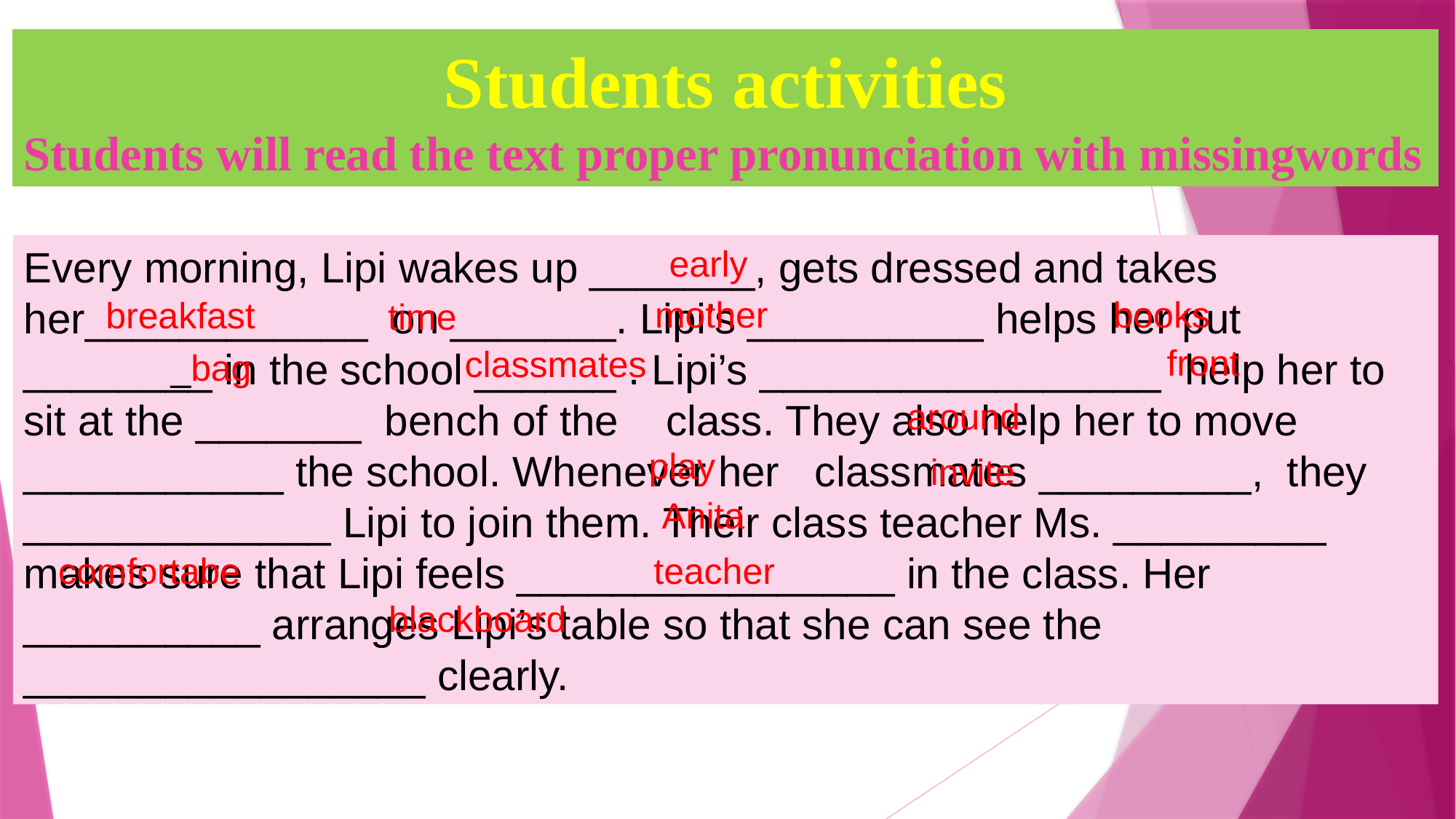

Students activities
Students will read the text proper pronunciation with missingwords
Every morning, Lipi wakes up _______, gets dressed and takes her____________  on _______. Lipi’s __________ helps her put ________ in the school ______ . Lipi’s _________________  help her to sit at the _______  bench of the    class. They also help her to move ___________ the school. Whenever her   classmates _________,  they _____________ Lipi to join them. Their class teacher Ms. _________ makes sure that Lipi feels ________________ in the class. Her __________ arranges Lipi’s table so that she can see the _________________ clearly.
 early
books
mother
breakfast
 time

front
classmates
_bag
around

play
invite
Anita
comfortabe
teacher
blackboard